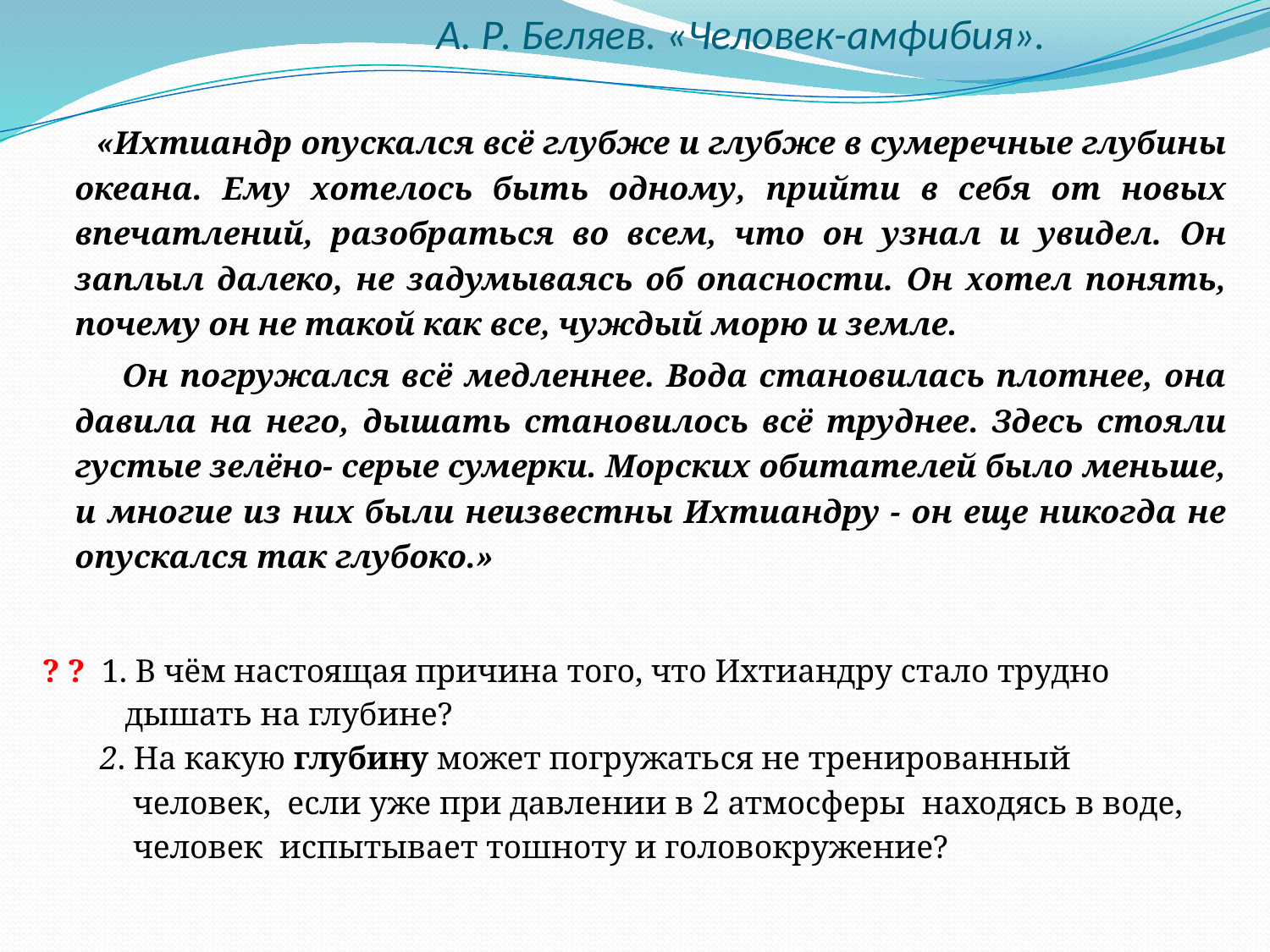

# А. Р. Беляев. «Человек-амфибия».
       «Ихтиандр опускался всё глубже и глубже в сумеречные глубины океана. Ему хотелось быть одному, прийти в себя от новых впечатлений, разобраться во всем, что он узнал и увидел. Он заплыл далеко, не задумываясь об опасности. Он хотел понять, почему он не такой как все, чуждый морю и земле.
       Он погружался всё медленнее. Вода становилась плотнее, она давила на него, дышать становилось всё труднее. Здесь стояли густые зелёно- серые сумерки. Морских обитателей было меньше, и многие из них были неизвестны Ихтиандру - он еще никогда не опускался так глубоко.»

? ?  1. В чём настоящая причина того, что Ихтиандру стало трудно
          дышать на глубине?
       2. На какую глубину может погружаться не тренированный
           человек,  если уже при давлении в 2 атмосферы  находясь в воде,
           человек  испытывает тошноту и головокружение?